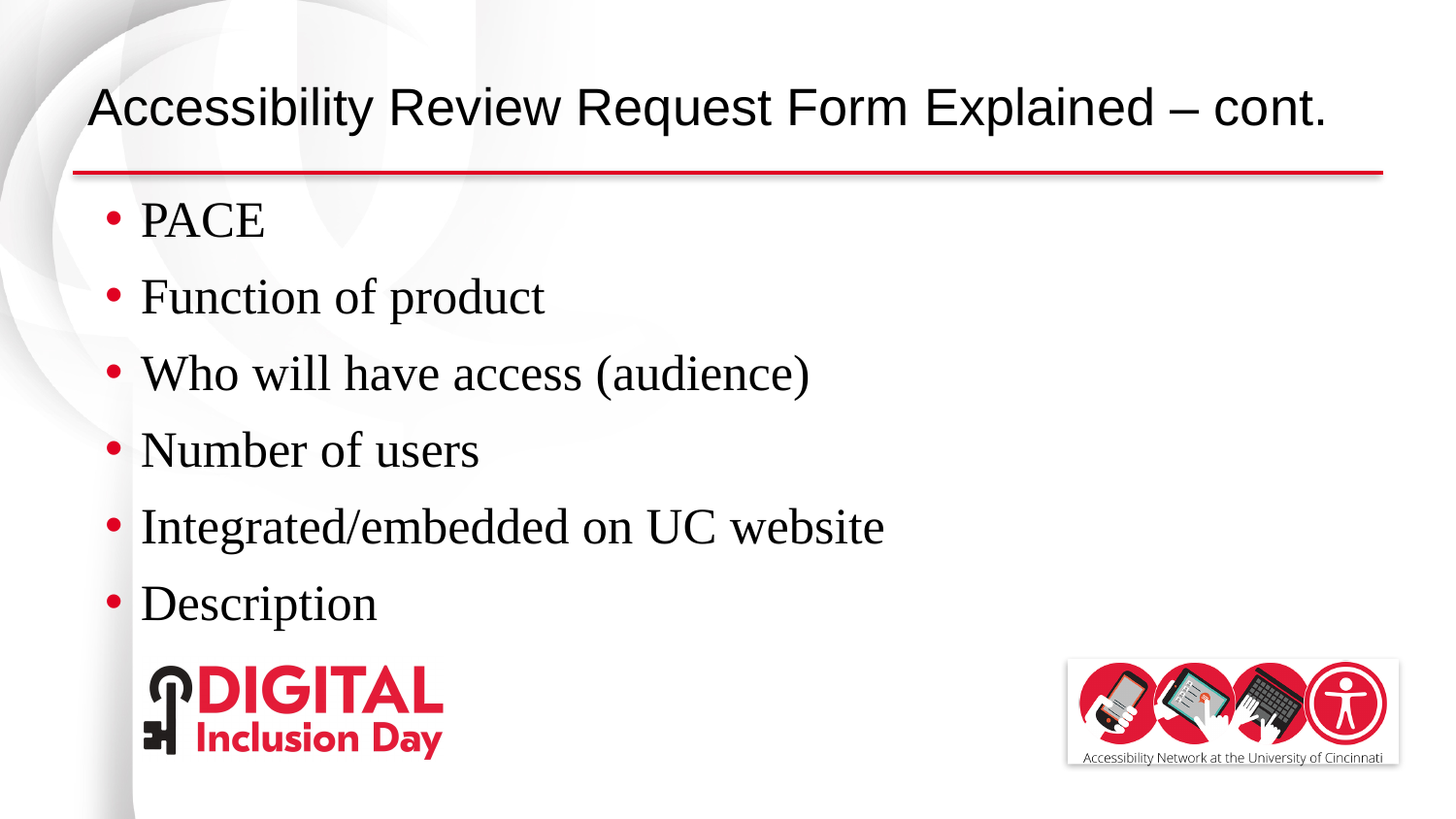

# Accessibility Review Request Form Explained – cont.
PACE
Function of product
Who will have access (audience)
Number of users
Integrated/embedded on UC website
Description